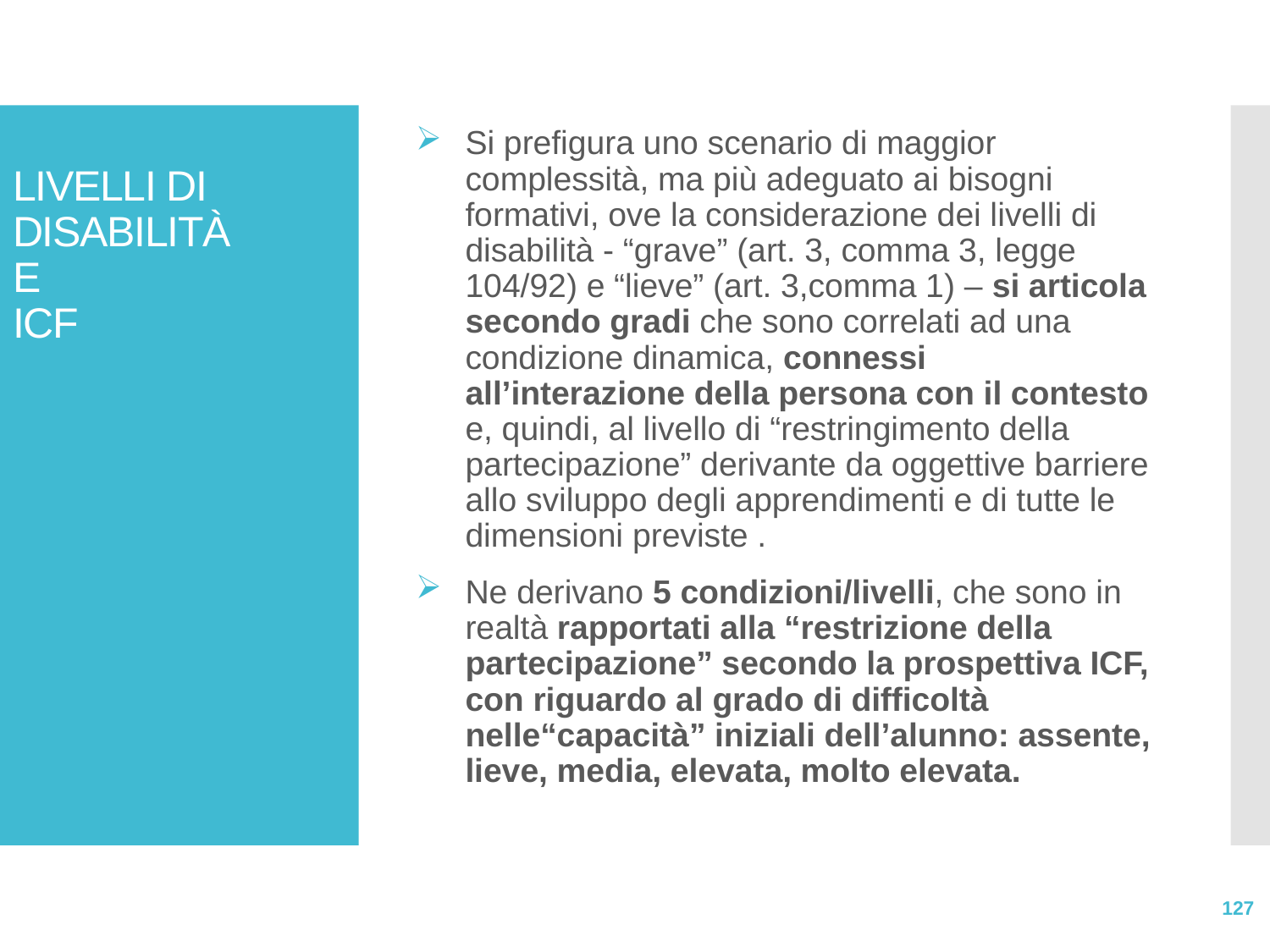

Si prefigura uno scenario di maggior complessità, ma più adeguato ai bisogni formativi, ove la considerazione dei livelli di disabilità - “grave” (art. 3, comma 3, legge 104/92) e “lieve” (art. 3,comma 1) – si articola secondo gradi che sono correlati ad una condizione dinamica, connessi all’interazione della persona con il contesto e, quindi, al livello di “restringimento della partecipazione” derivante da oggettive barriere allo sviluppo degli apprendimenti e di tutte le dimensioni previste .
Ne derivano 5 condizioni/livelli, che sono in realtà rapportati alla “restrizione della partecipazione” secondo la prospettiva ICF, con riguardo al grado di difficoltà nelle“capacità” iniziali dell’alunno: assente, lieve, media, elevata, molto elevata.

# LIVELLI DI DISABILITÀ E ICF
127